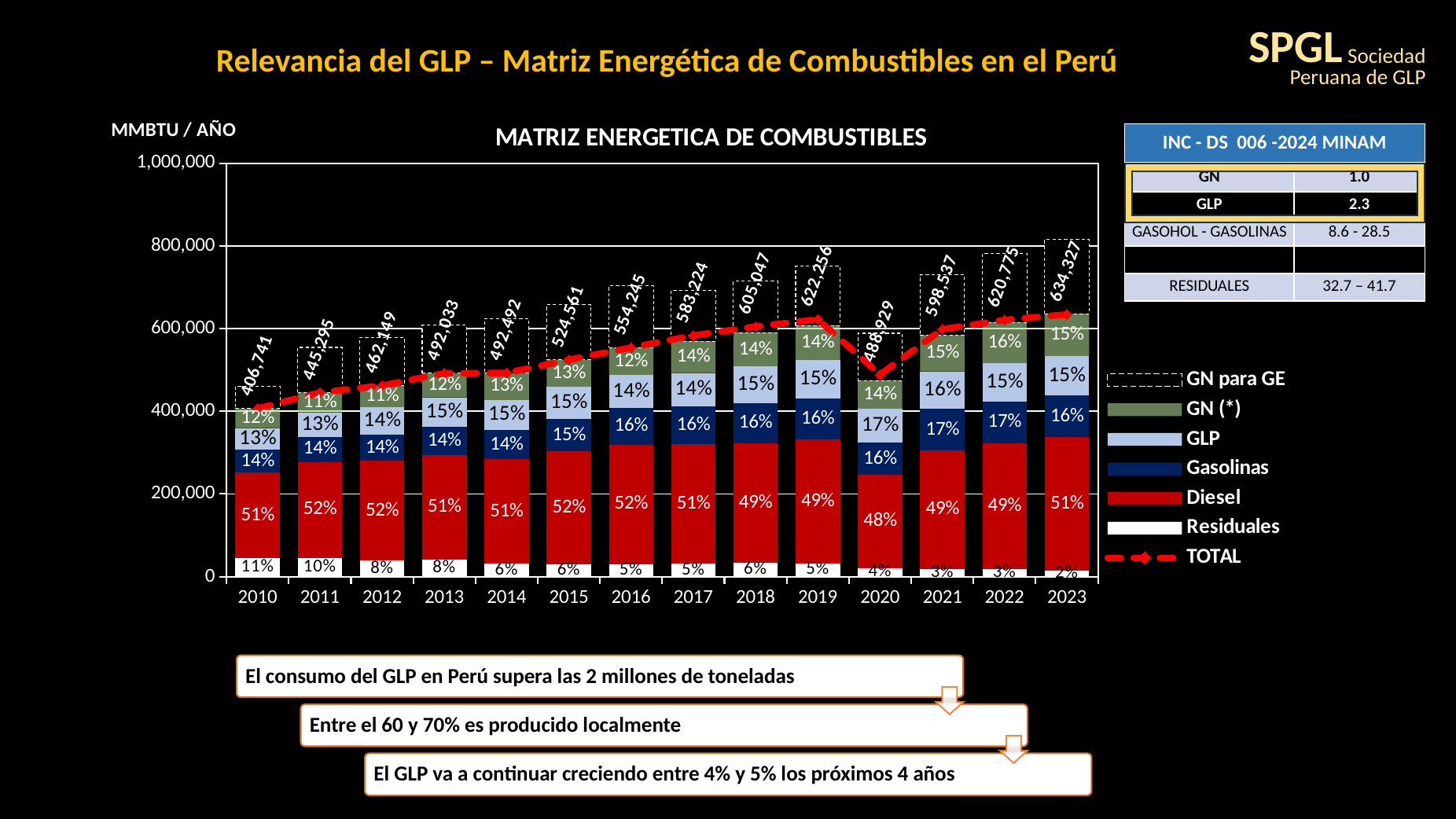

SPGL
Sociedad Peruana de GLP
Relevancia del GLP – Matriz Energética de Combustibles en el Perú

### Chart: MATRIZ ENERGETICA DE COMBUSTIBLES

| Category | Residuales | Diesel | Gasolinas | GLP | GN (*) | GN para GE |  |
|---|---|---|---|---|---|---|---|
| 2010 | 44246.780298 | 207141.576768 | 54935.812353240006 | 52864.700949900005 | 47551.861214462246 | 53268.70056838113 | 406740.73158360226 |
| 2011 | 45086.855688 | 232400.59718399995 | 60887.83953252001 | 58972.0821543 | 47947.41842211962 | 109351.56141651502 | 445294.7929809395 |
| 2012 | 38305.78995600001 | 241605.87091199998 | 63800.23188084 | 65465.072240400004 | 52972.0395976179 | 116871.56347710978 | 462149.004586858 |
| 2013 | 41138.40628800001 | 252418.61232 | 68124.1121652 | 71608.3388748 | 58743.8509871761 | 115901.56417140733 | 492033.3206351761 |
| 2014 | 30997.35588600001 | 252689.88528000005 | 70958.33076696002 | 72736.5369213 | 65110.28784172867 | 131724.65200786063 | 492492.3966959887 |
| 2015 | 29920.056642000003 | 272970.988416 | 78790.36300044 | 77209.29691650001 | 65670.52116832214 | 133319.9764255219 | 524561.2261432622 |
| 2016 | 30102.902172000002 | 289517.995872 | 88118.25617868 | 79820.6796576 | 66684.67299842699 | 149229.62695713688 | 554244.5068787069 |
| 2017 | 31022.297114844 | 289973.89755935996 | 91614.014044033 | 79852.18967791373 | 76862.02656750288 | 123512.9710247215 | 583223.7560447025 |
| 2018 | 32796.83144459999 | 290679.21080774395 | 95954.8454757642 | 88781.07635320889 | 82253.0597710467 | 123966.60519399623 | 605046.8081261037 |
| 2019 | 32285.209430728028 | 299683.76144605916 | 99070.23731120881 | 92336.04809700773 | 84404.56857953497 | 143348.02719686166 | 622256.3303945418 |
| 2020 | 20400.123466124493 | 225978.37417283037 | 77486.12630352068 | 82167.00927709685 | 68232.78594994974 | 114482.48403565964 | 488928.68910426093 |
| 2021 | 17715.397673268082 | 287393.3608124682 | 100250.79828329069 | 90877.27124662948 | 88138.60939948214 | 145678.19994903894 | 598537.433678403 |
| 2022 | 18011.839426915318 | 303803.8804628352 | 102027.40855873021 | 93118.73290117549 | 98082.4552423883 | 166458.0403495452 | 620774.51302073 |
| 2023 | 14189.969628618 | 322758.98458728957 | 101164.69443599357 | 95670.46957839937 | 102222.32266832277 | 179711.59254949 | 634326.7620964681 |
| INC - DS 006 -2024 MINAM |  |
| --- | --- |
| GN | 1.0 |
| GLP | 2.3 |
| GASOHOL - GASOLINAS | 8.6 - 28.5 |
| DIESEL | 13.0 – 15.4 |
| RESIDUALES | 32.7 – 41.7 |

El consumo del GLP en Perú supera las 2 millones de toneladas
Entre el 60 y 70% es producido localmente
El GLP va a continuar creciendo entre 4% y 5% los próximos 4 años